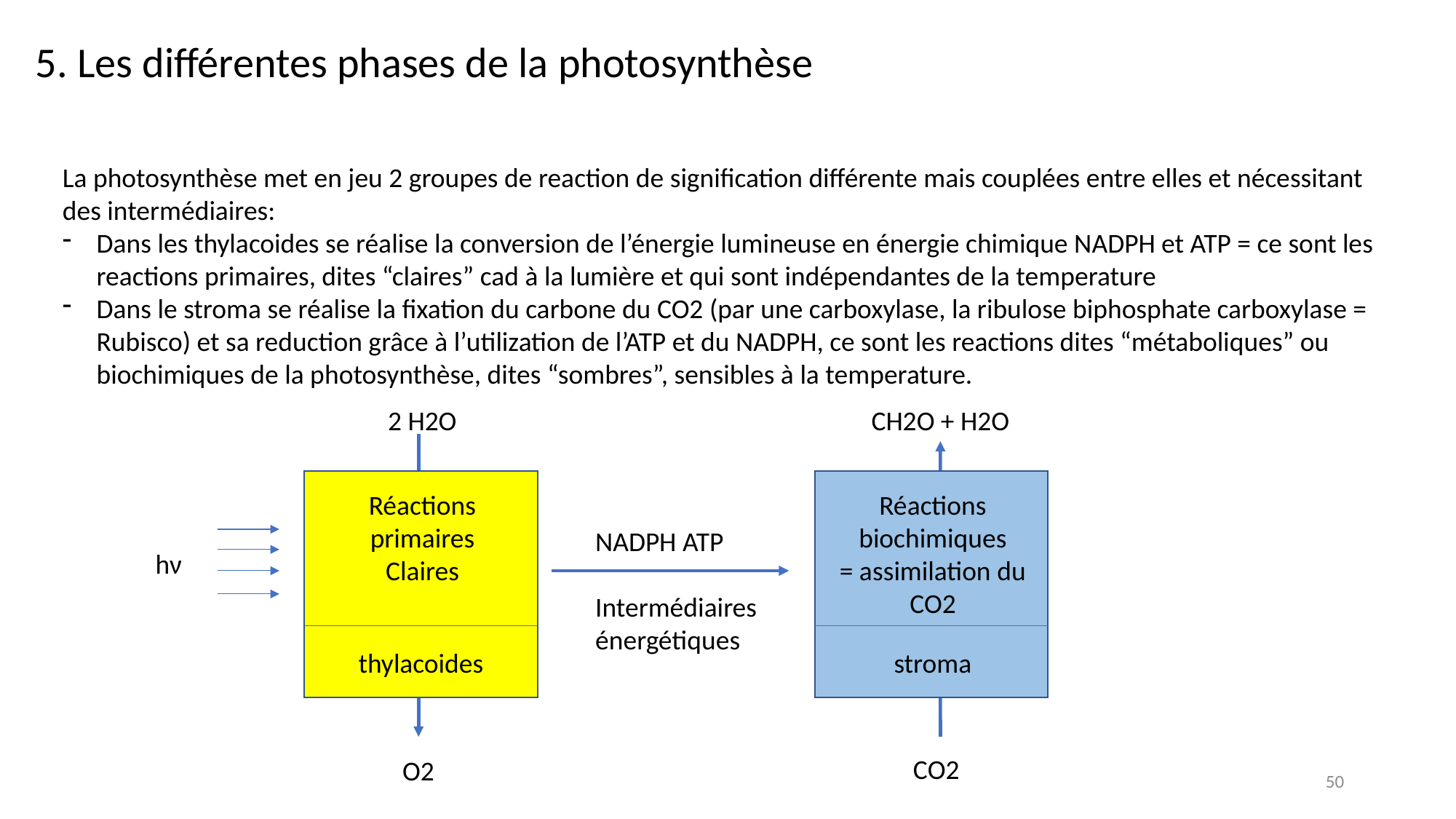

5. Les différentes phases de la photosynthèse
La photosynthèse met en jeu 2 groupes de reaction de signification différente mais couplées entre elles et nécessitant des intermédiaires:
Dans les thylacoides se réalise la conversion de l’énergie lumineuse en énergie chimique NADPH et ATP = ce sont les reactions primaires, dites “claires” cad à la lumière et qui sont indépendantes de la temperature
Dans le stroma se réalise la fixation du carbone du CO2 (par une carboxylase, la ribulose biphosphate carboxylase = Rubisco) et sa reduction grâce à l’utilization de l’ATP et du NADPH, ce sont les reactions dites “métaboliques” ou biochimiques de la photosynthèse, dites “sombres”, sensibles à la temperature.
2 H2O
CH2O + H2O

Réactions primaires
Claires
Réactions biochimiques
= assimilation du CO2
NADPH ATP

Intermédiaires
énergétiques
hν
thylacoides
stroma
CO2
O2
50